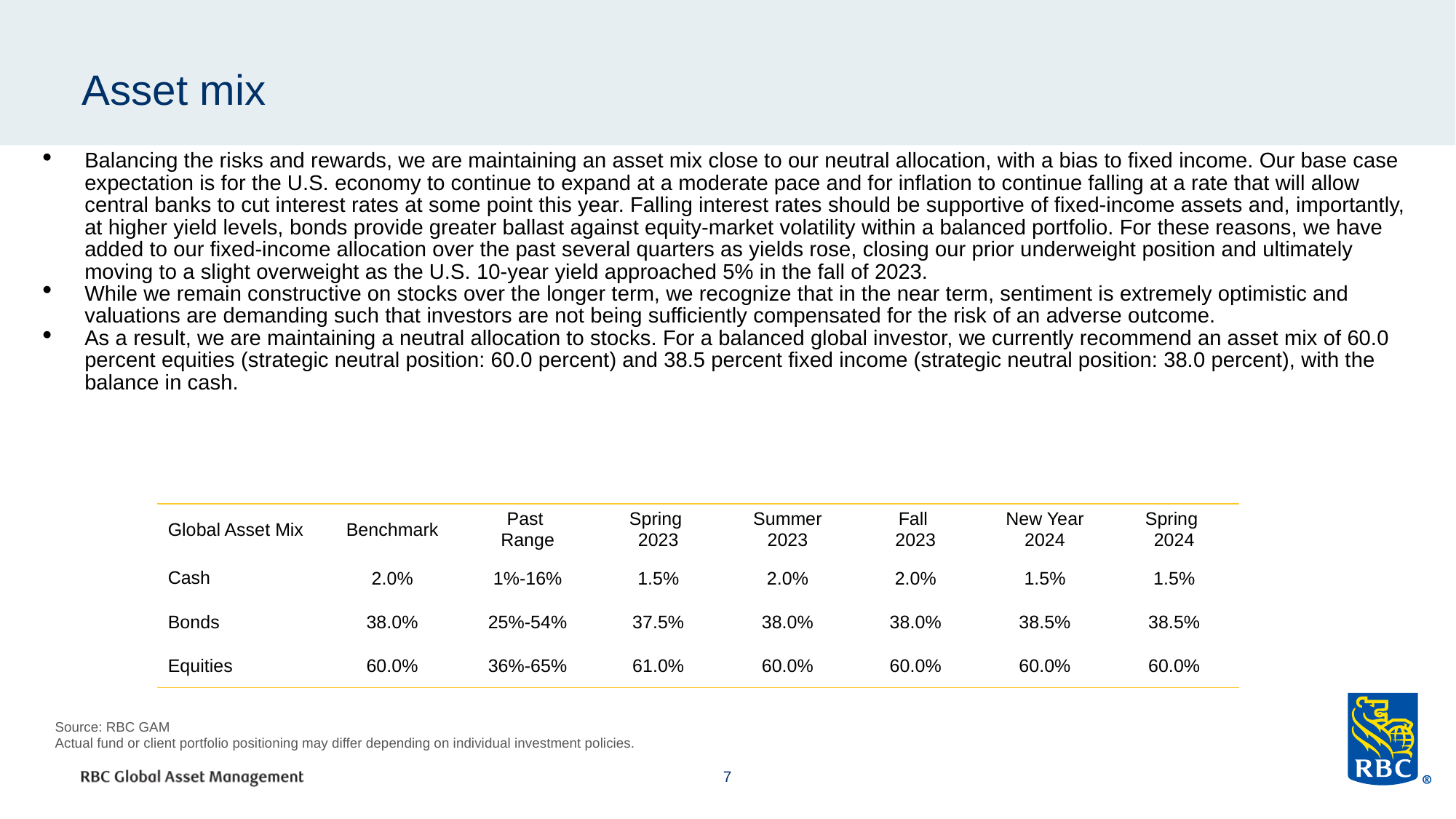

# Asset mix
Balancing the risks and rewards, we are maintaining an asset mix close to our neutral allocation, with a bias to fixed income. Our base case expectation is for the U.S. economy to continue to expand at a moderate pace and for inflation to continue falling at a rate that will allow central banks to cut interest rates at some point this year. Falling interest rates should be supportive of fixed-income assets and, importantly, at higher yield levels, bonds provide greater ballast against equity-market volatility within a balanced portfolio. For these reasons, we have added to our fixed-income allocation over the past several quarters as yields rose, closing our prior underweight position and ultimately moving to a slight overweight as the U.S. 10-year yield approached 5% in the fall of 2023.
While we remain constructive on stocks over the longer term, we recognize that in the near term, sentiment is extremely optimistic and valuations are demanding such that investors are not being sufficiently compensated for the risk of an adverse outcome.
As a result, we are maintaining a neutral allocation to stocks. For a balanced global investor, we currently recommend an asset mix of 60.0 percent equities (strategic neutral position: 60.0 percent) and 38.5 percent fixed income (strategic neutral position: 38.0 percent), with the balance in cash.
| Global Asset Mix | Benchmark | Past Range | Spring 2023 | Summer 2023 | Fall 2023 | New Year 2024 | Spring 2024 |
| --- | --- | --- | --- | --- | --- | --- | --- |
| Cash | 2.0% | 1%-16% | 1.5% | 2.0% | 2.0% | 1.5% | 1.5% |
| Bonds | 38.0% | 25%-54% | 37.5% | 38.0% | 38.0% | 38.5% | 38.5% |
| Equities | 60.0% | 36%-65% | 61.0% | 60.0% | 60.0% | 60.0% | 60.0% |
Source: RBC GAM
Actual fund or client portfolio positioning may differ depending on individual investment policies.
7